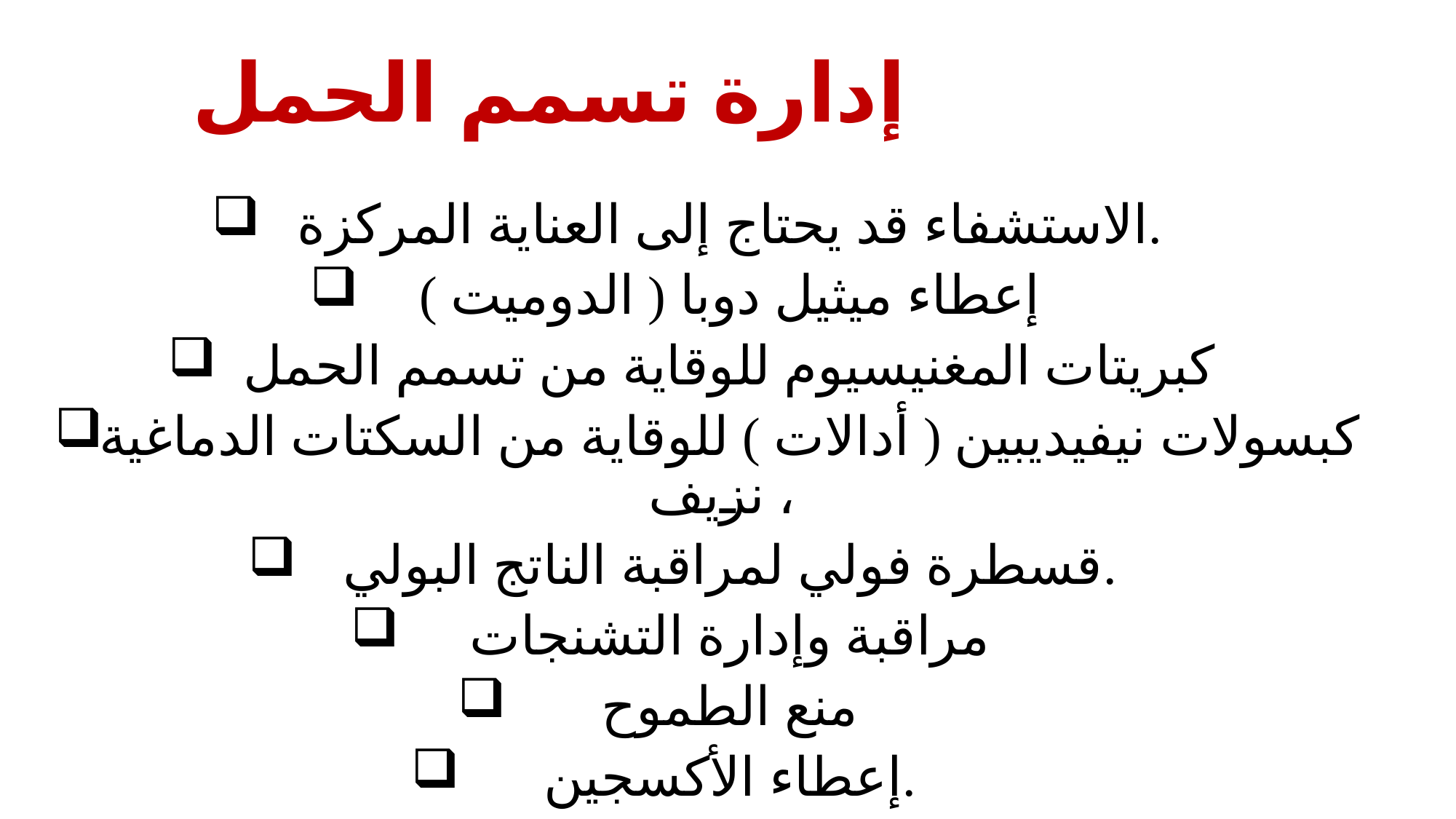

# إدارة تسمم الحمل
الاستشفاء قد يحتاج إلى العناية المركزة.
إعطاء ميثيل دوبا ( الدوميت )
كبريتات المغنيسيوم للوقاية من تسمم الحمل
كبسولات نيفيديبين ( أدالات ) للوقاية من السكتات الدماغية نزيف ،
قسطرة فولي لمراقبة الناتج البولي.
مراقبة وإدارة التشنجات
منع الطموح
إعطاء الأكسجين.